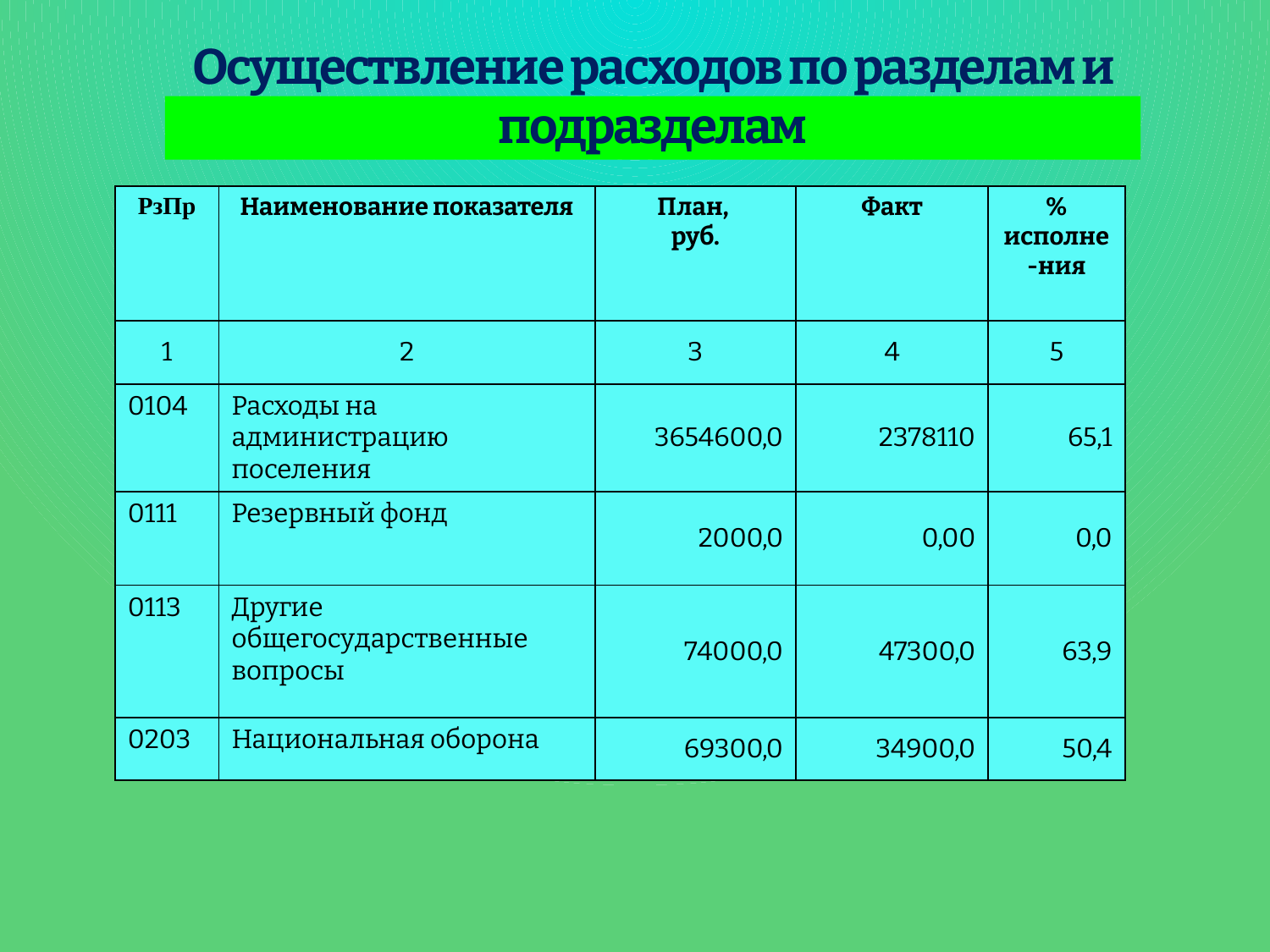

# Осуществление расходов по разделам и подразделам
| РзПр | Наименование показателя | План, руб. | Факт | % исполне-ния |
| --- | --- | --- | --- | --- |
| 1 | 2 | 3 | 4 | 5 |
| 0104 | Расходы на администрацию поселения | 3654600,0 | 2378110 | 65,1 |
| 0111 | Резервный фонд | 2000,0 | 0,00 | 0,0 |
| 0113 | Другие общегосударственные вопросы | 74000,0 | 47300,0 | 63,9 |
| 0203 | Национальная оборона | 69300,0 | 34900,0 | 50,4 |